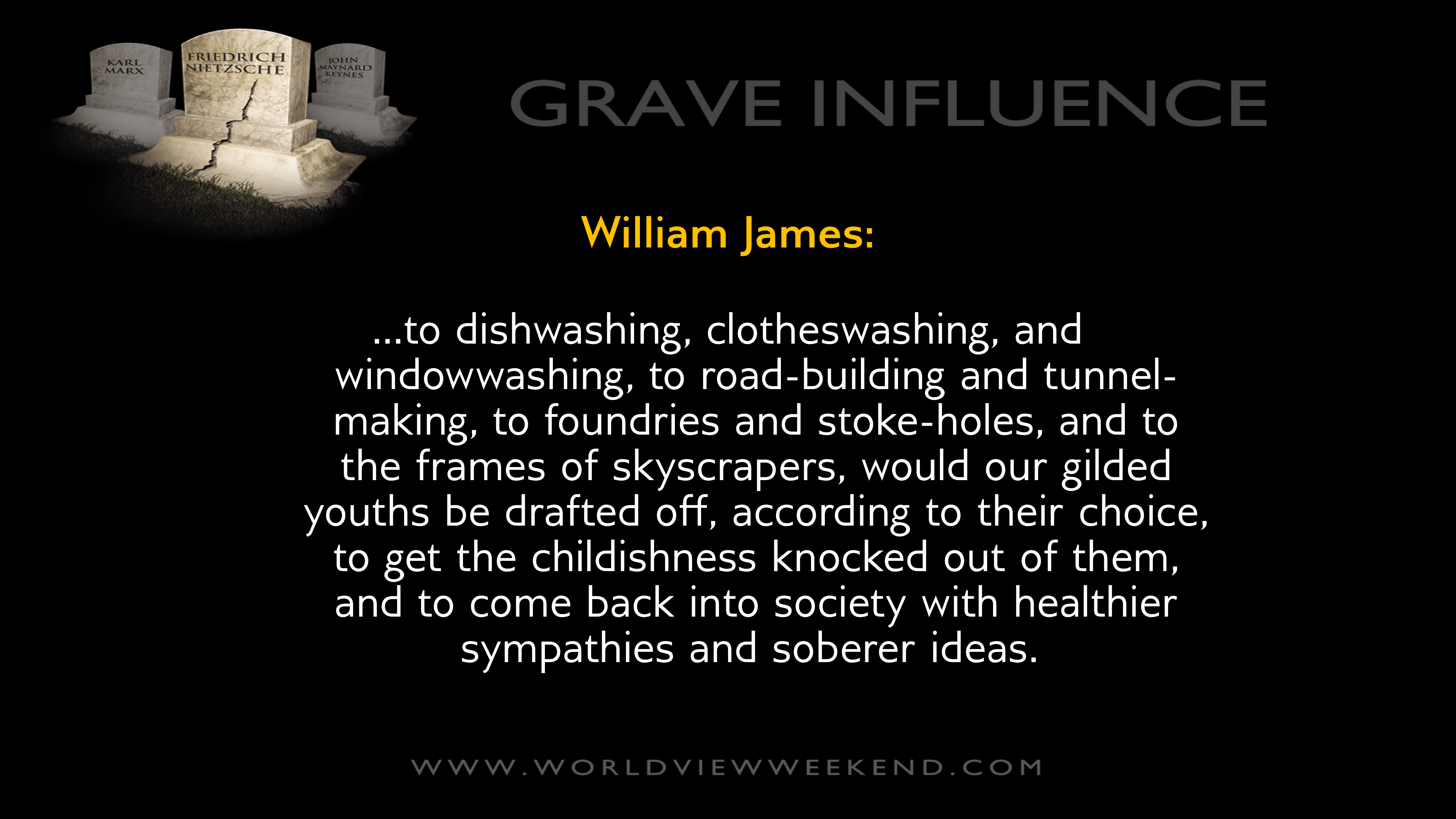

William James:
…to dishwashing, clotheswashing, and windowwashing, to road-building and tunnel-making, to foundries and stoke-holes, and to the frames of skyscrapers, would our gilded youths be drafted off, according to their choice, to get the childishness knocked out of them, and to come back into society with healthier sympathies and soberer ideas.